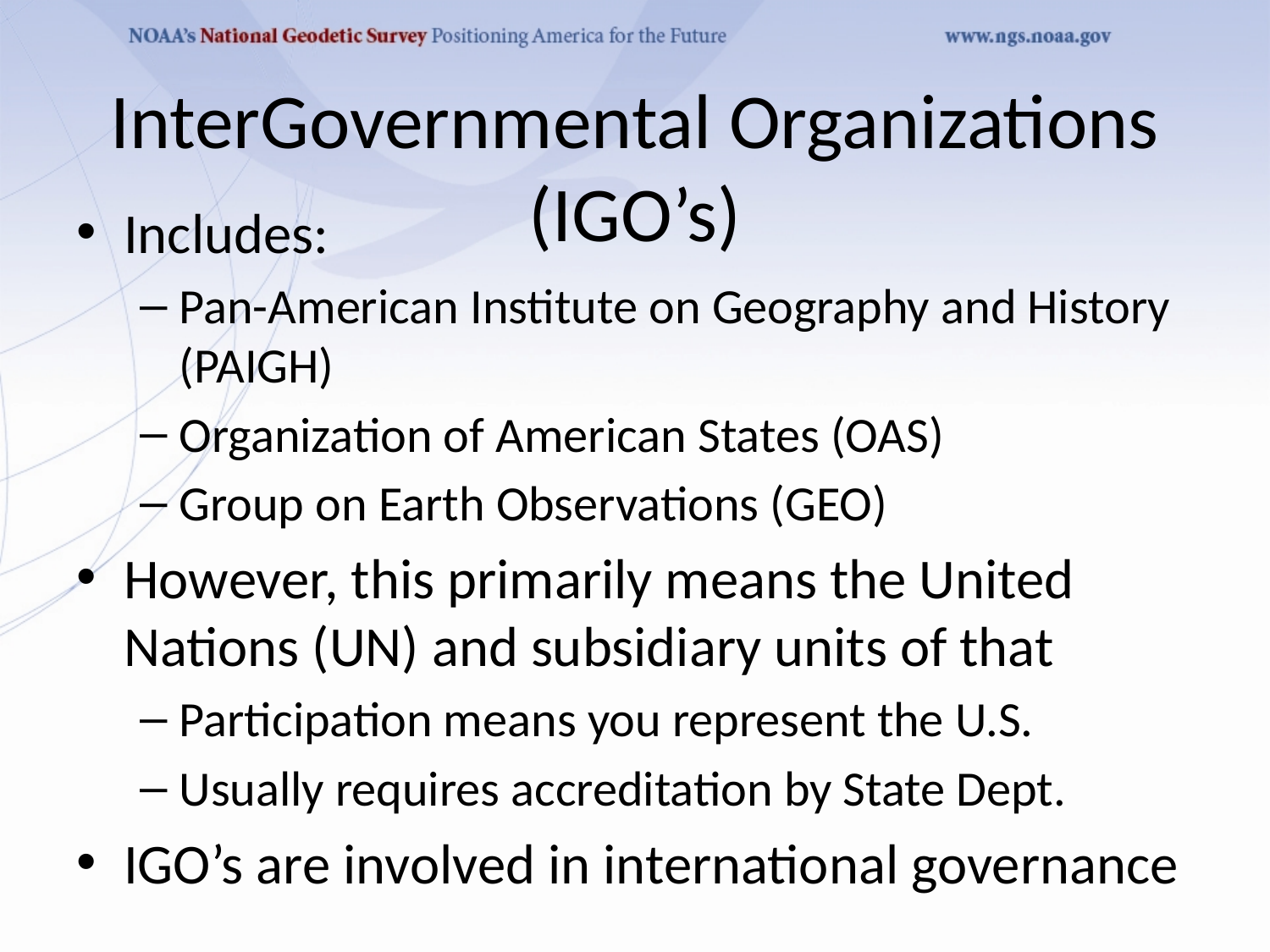

# InterGovernmental Organizations (IGO’s)
Includes:
Pan-American Institute on Geography and History (PAIGH)
Organization of American States (OAS)
Group on Earth Observations (GEO)
However, this primarily means the United Nations (UN) and subsidiary units of that
Participation means you represent the U.S.
Usually requires accreditation by State Dept.
IGO’s are involved in international governance